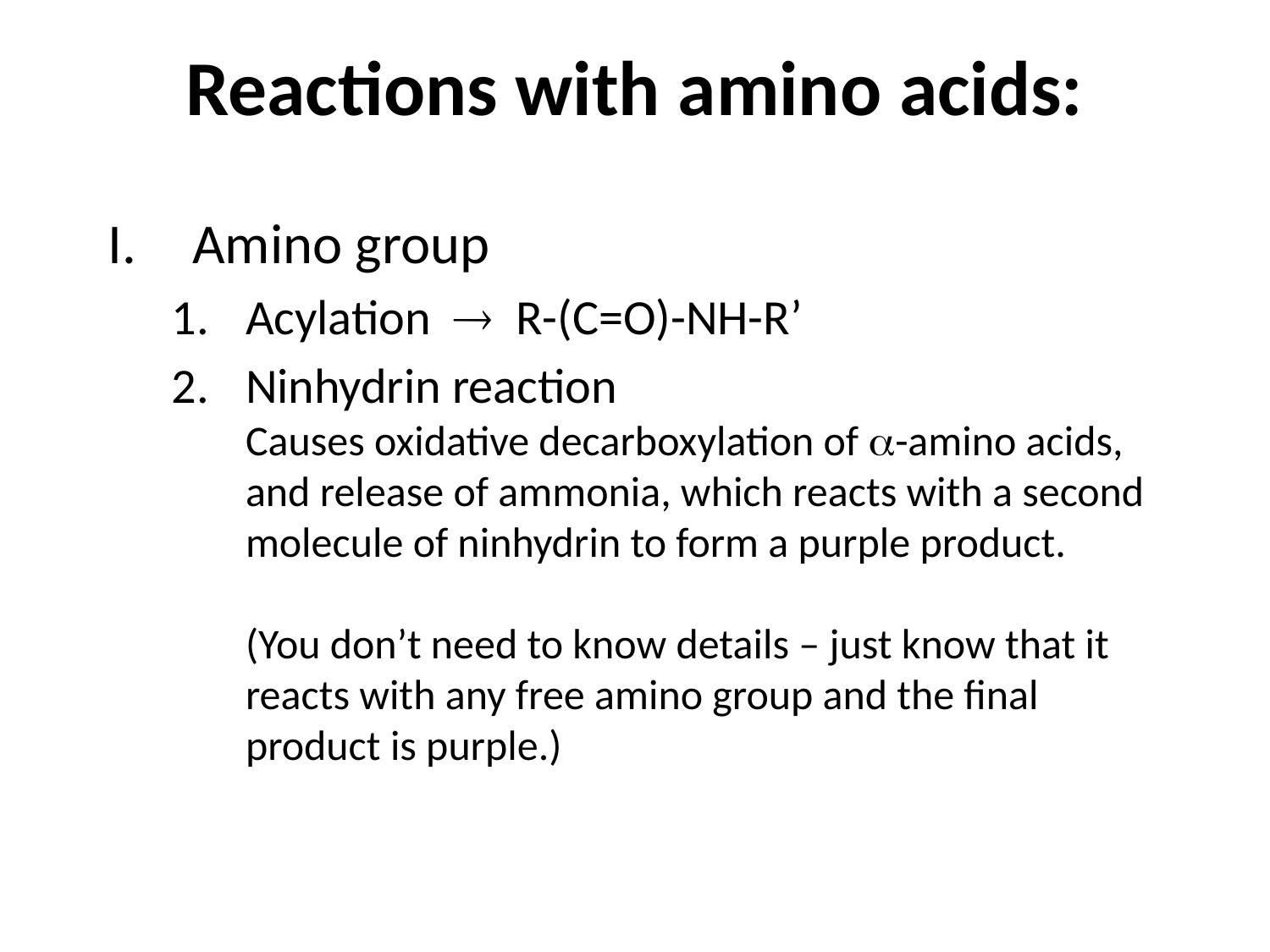

# Reactions with amino acids:
I.	Amino group
Acylation  →  R-(C=O)-NH-R’
Ninhydrin reaction
Causes oxidative decarboxylation of α-amino acids, and release of ammonia, which reacts with a second molecule of ninhydrin to form a purple product.
(You don’t need to know details – just know that it reacts with any free amino group and the final product is purple.)